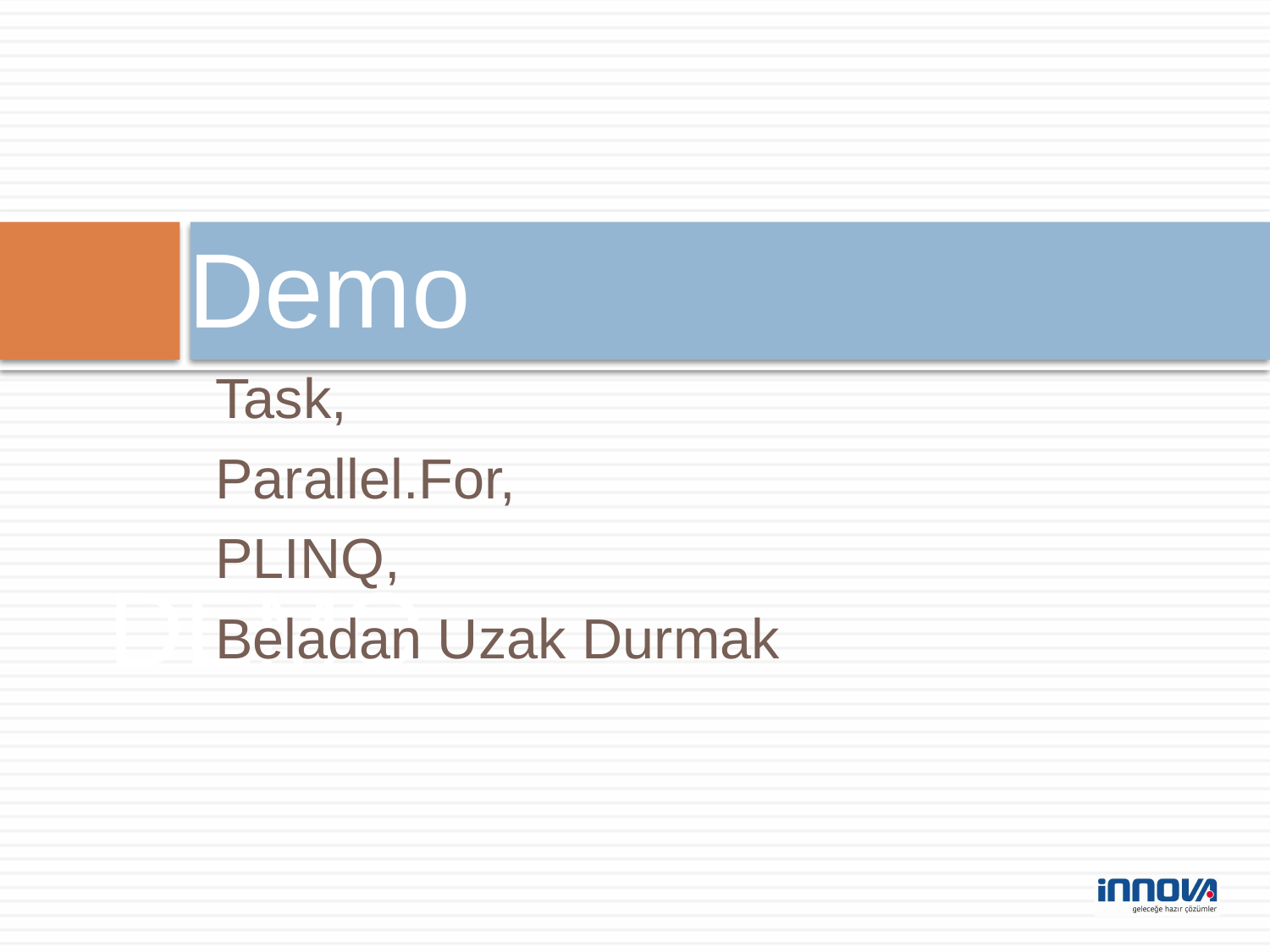

Demo
Task,
Parallel.For,
PLINQ,
Beladan Uzak Durmak

# DEMO